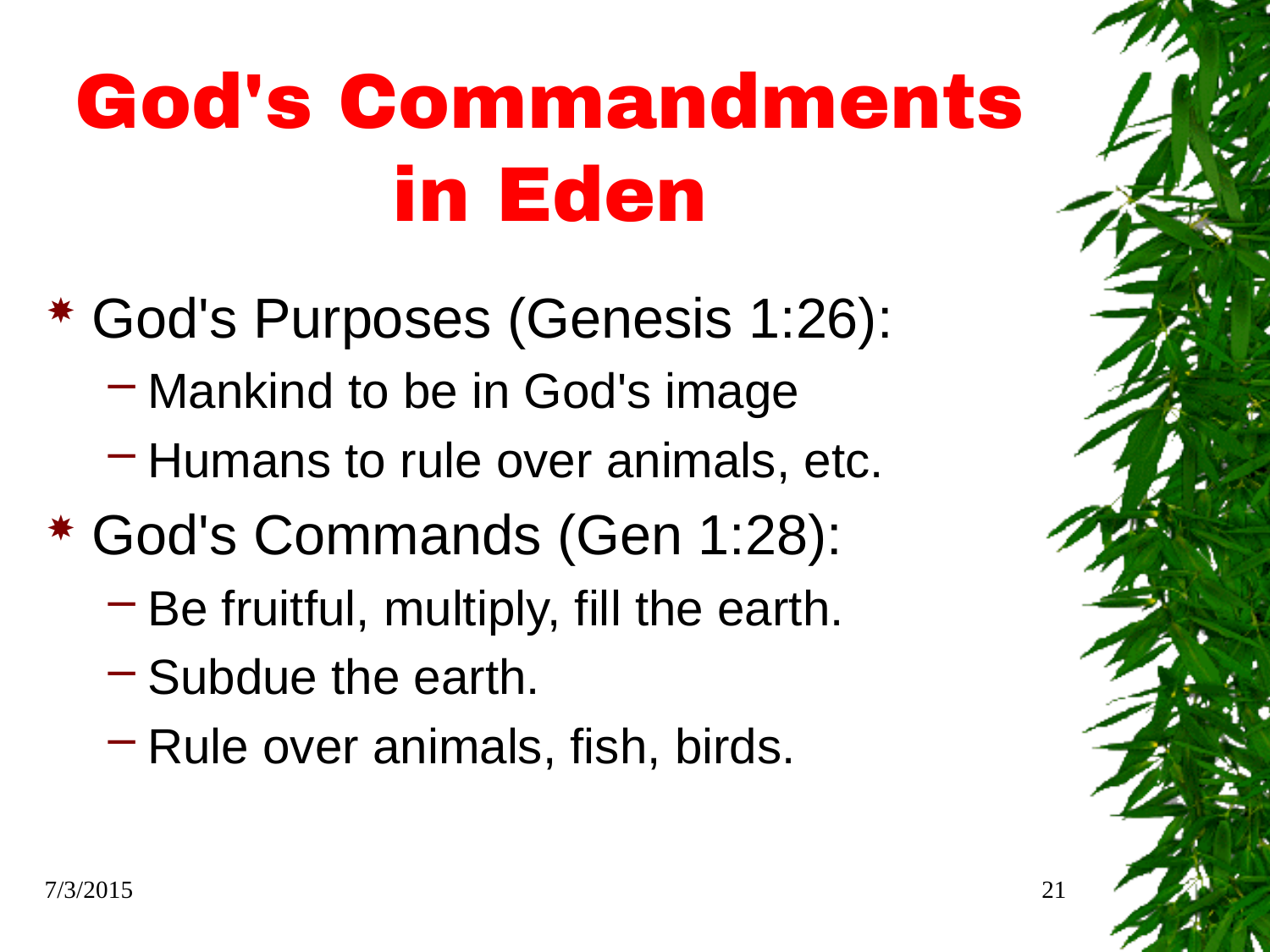

# God's Commandments in Eden
God's Purposes (Genesis 1:26):
Mankind to be in God's image
Humans to rule over animals, etc.
God's Commands (Gen 1:28):
Be fruitful, multiply, fill the earth.
Subdue the earth.
Rule over animals, fish, birds.
7/3/2015
21